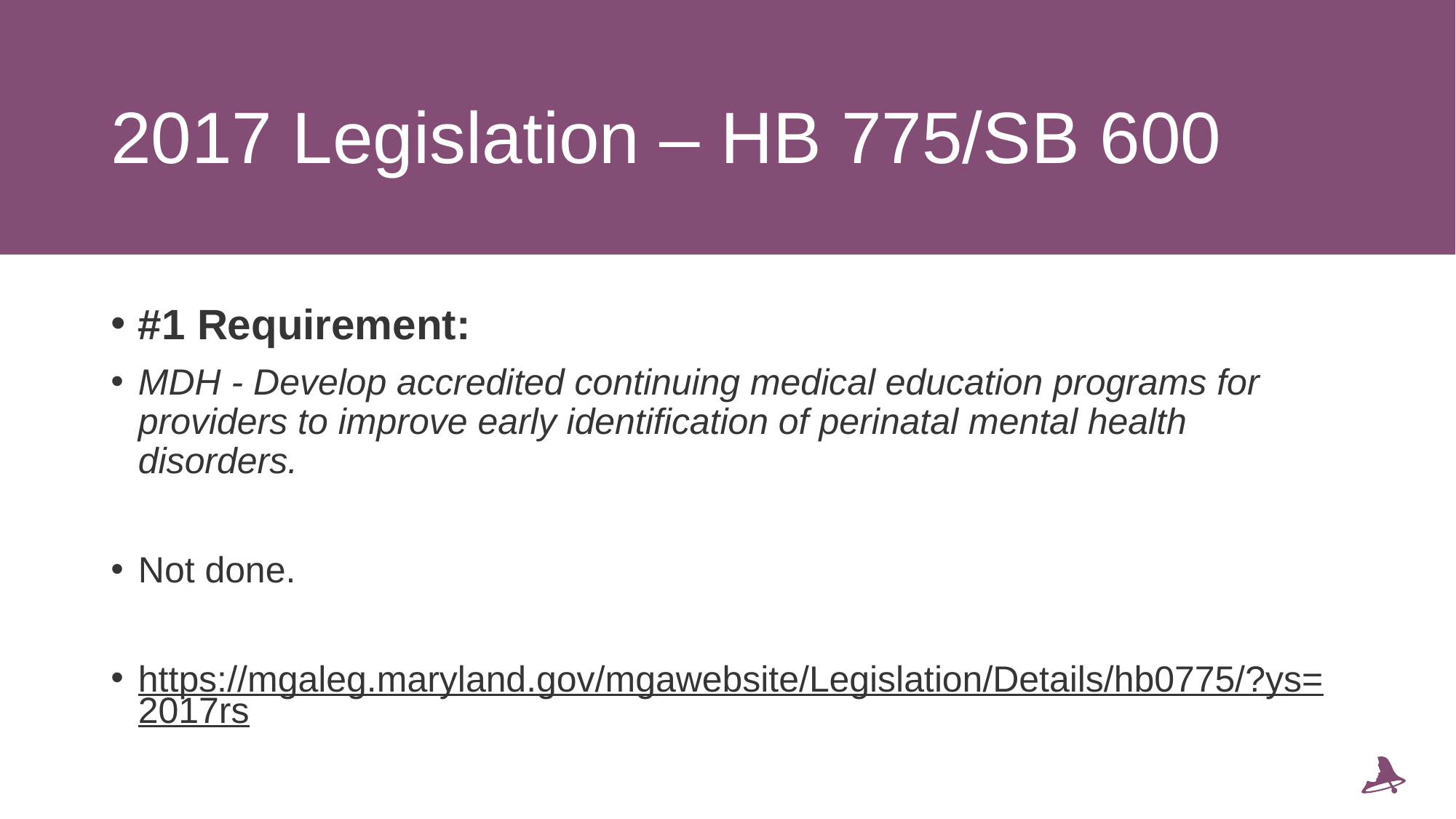

# 2017 Legislation – HB 775/SB 600
#1 Requirement:
MDH - Develop accredited continuing medical education programs for providers to improve early identification of perinatal mental health disorders.

Not done.

https://mgaleg.maryland.gov/mgawebsite/Legislation/Details/hb0775/?ys=2017rs